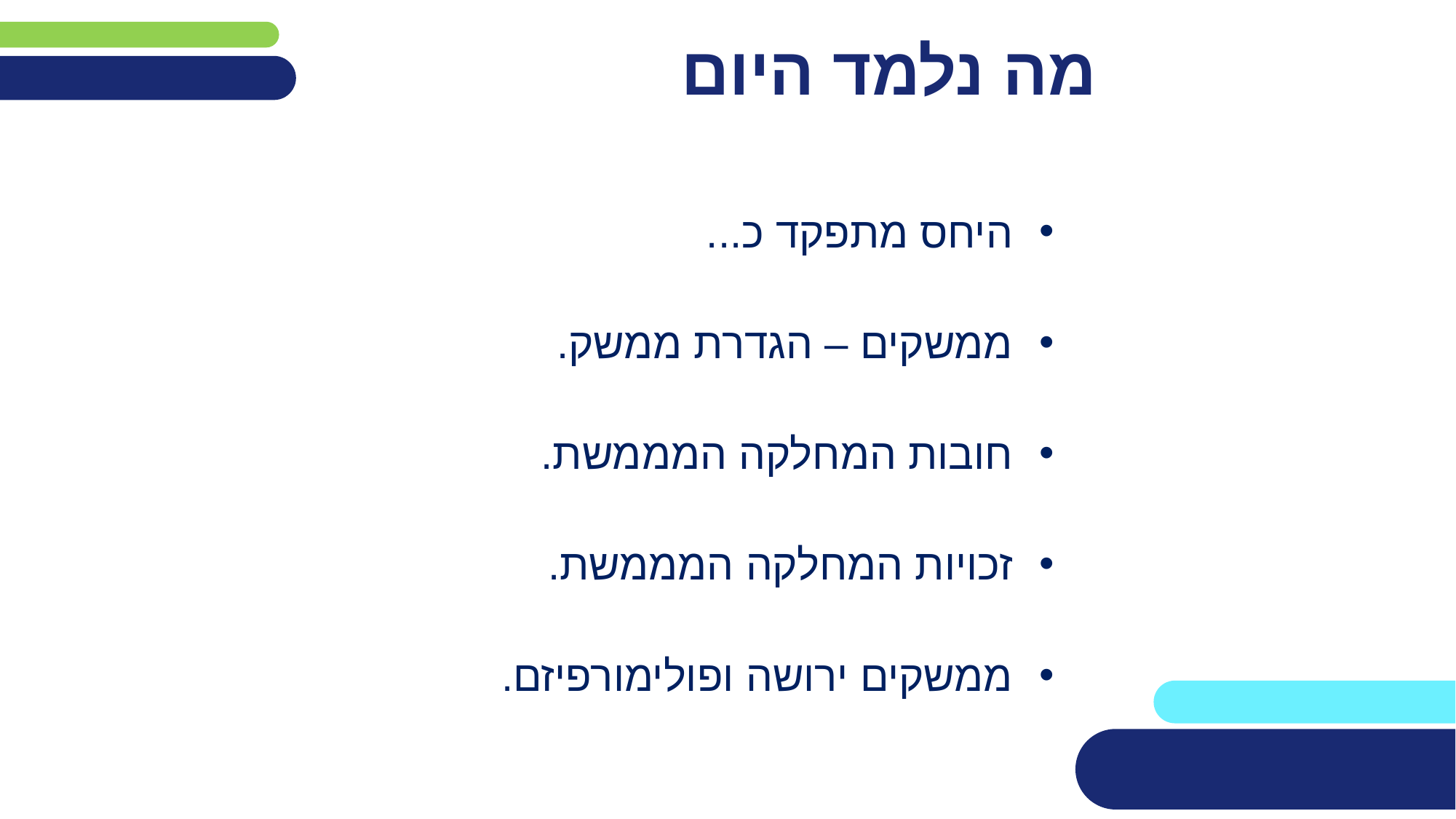

# מה נלמד היום
היחס מתפקד כ...
ממשקים – הגדרת ממשק.
חובות המחלקה המממשת.
זכויות המחלקה המממשת.
ממשקים ירושה ופולימורפיזם.